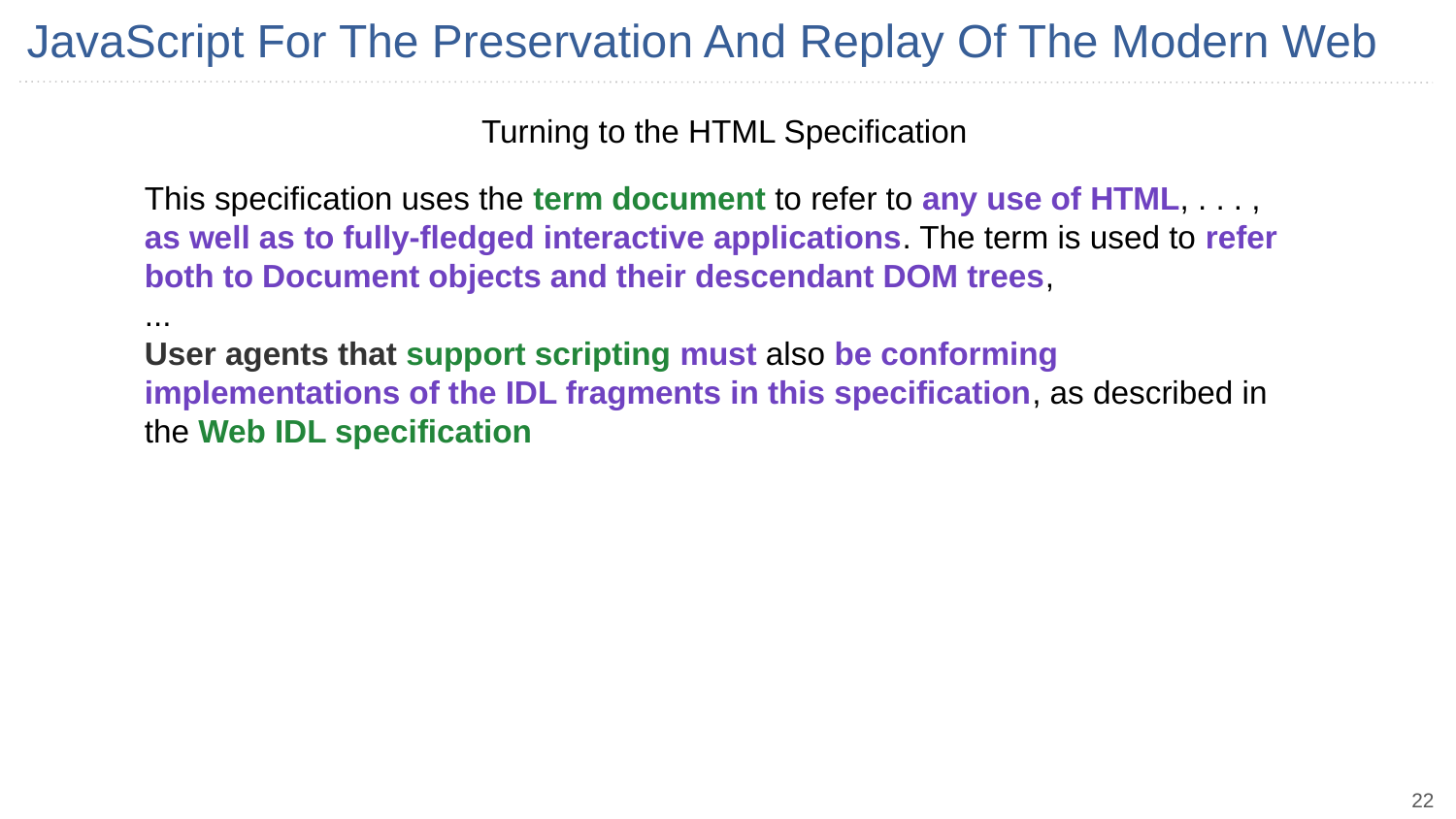

# JavaScript For The Preservation And Replay Of The Modern Web
Turning to the HTML Specification
This specification uses the term document to refer to any use of HTML, . . . , as well as to fully-fledged interactive applications. The term is used to refer both to Document objects and their descendant DOM trees,
...
User agents that support scripting must also be conforming implementations of the IDL fragments in this specification, as described in the Web IDL specification

22